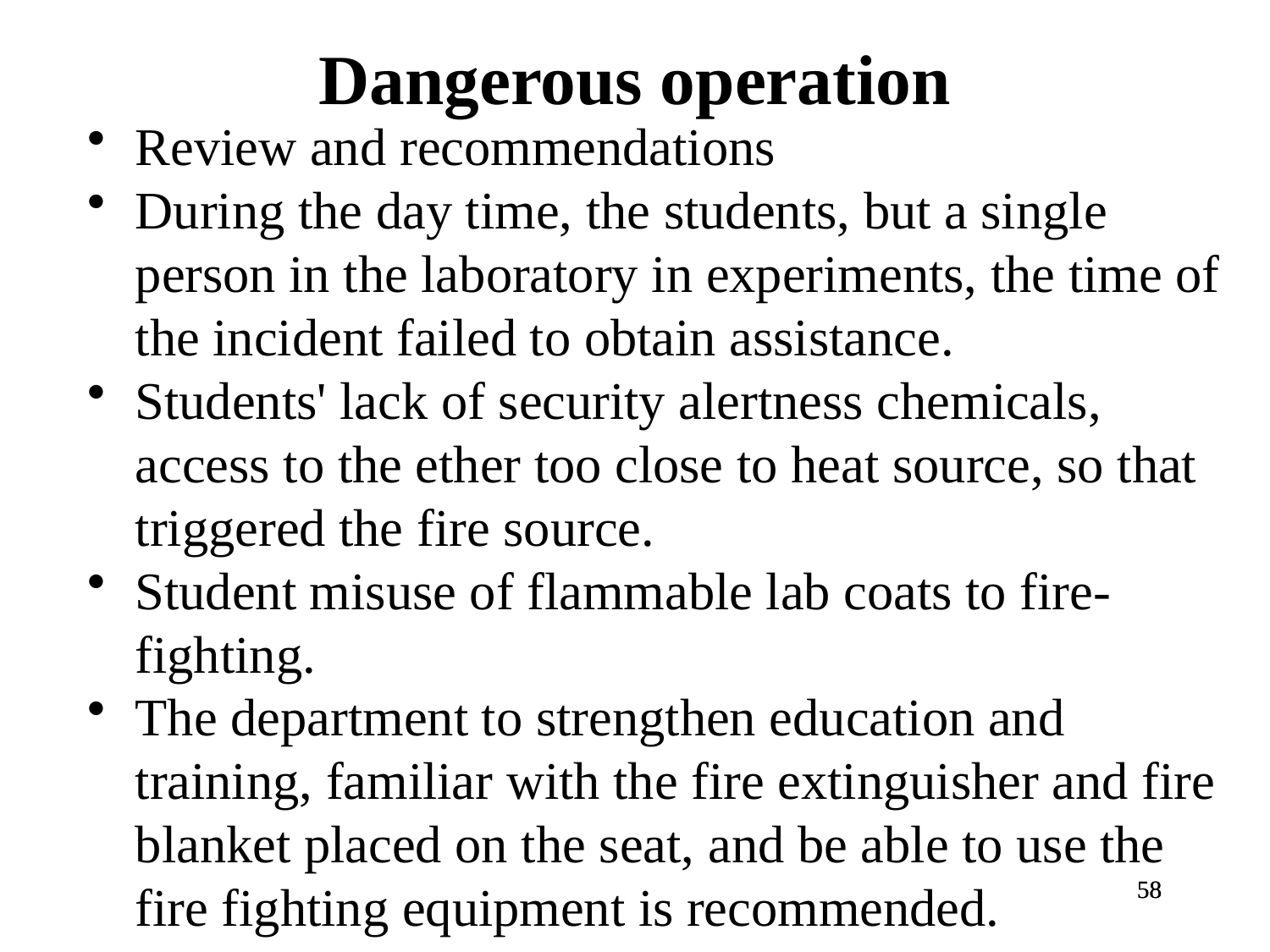

Dangerous operation
Review and recommendations
During the day time, the students, but a single person in the laboratory in experiments, the time of the incident failed to obtain assistance.
Students' lack of security alertness chemicals, access to the ether too close to heat source, so that triggered the fire source.
Student misuse of flammable lab coats to fire-fighting.
The department to strengthen education and training, familiar with the fire extinguisher and fire blanket placed on the seat, and be able to use the fire fighting equipment is recommended.
58
58